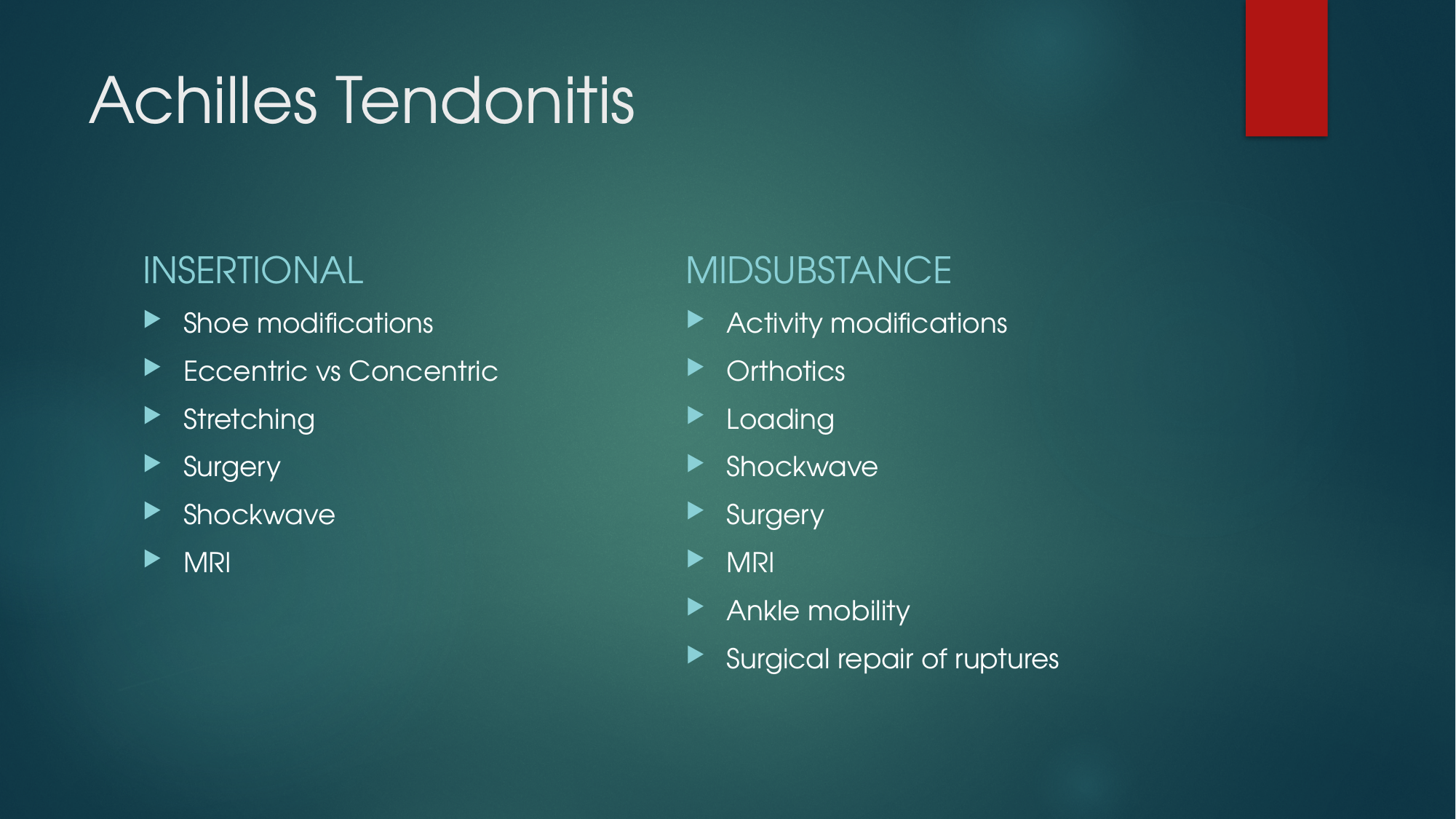

# Achilles Tendonitis
INSERTIONAL
MIDSUBSTANCE
Shoe modifications
Eccentric vs Concentric
Stretching
Surgery
Shockwave
MRI
Activity modifications
Orthotics
Loading
Shockwave
Surgery
MRI
Ankle mobility
Surgical repair of ruptures